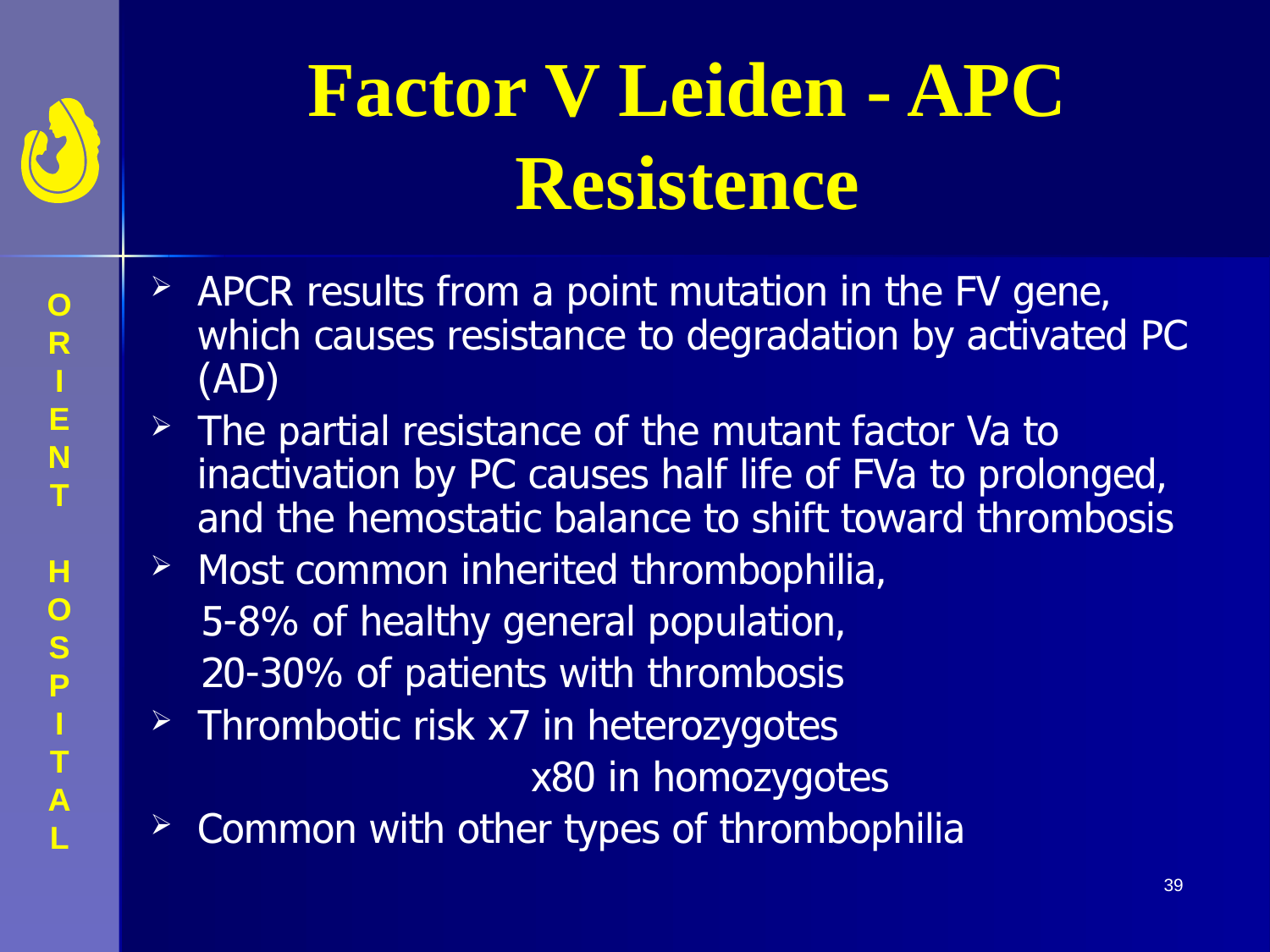

# Factor V Leiden - APC Resistence
APCR results from a point mutation in the FV gene, which causes resistance to degradation by activated PC  (AD)
The partial resistance of the mutant factor Va to inactivation by PC causes half life of FVa to prolonged, and the hemostatic balance to shift toward thrombosis
Most common inherited thrombophilia,
    5-8% of healthy general population,
    20-30% of patients with thrombosis
Thrombotic risk x7 in heterozygotes
                              x80 in homozygotes
Common with other types of thrombophilia

39